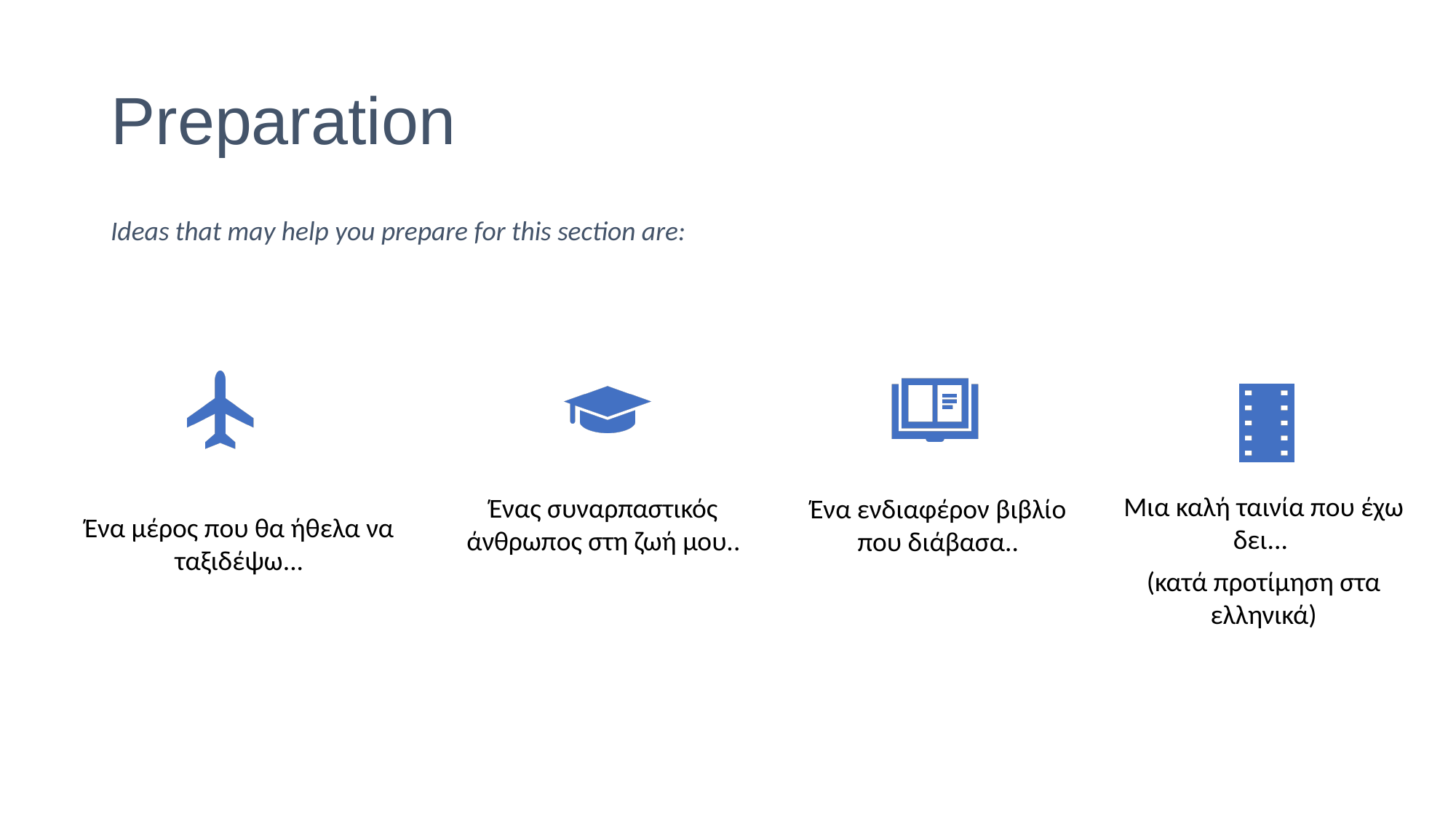

# Preparation
Ideas that may help you prepare for this section are:
Ένα μέρος που θα ήθελα να ταξιδέψω...
Ένας συναρπαστικός άνθρωπος στη ζωή μου..
Ένα ενδιαφέρον βιβλίο που διάβασα..
Μια καλή ταινία που έχω δει...
(κατά προτίμηση στα ελληνικά)